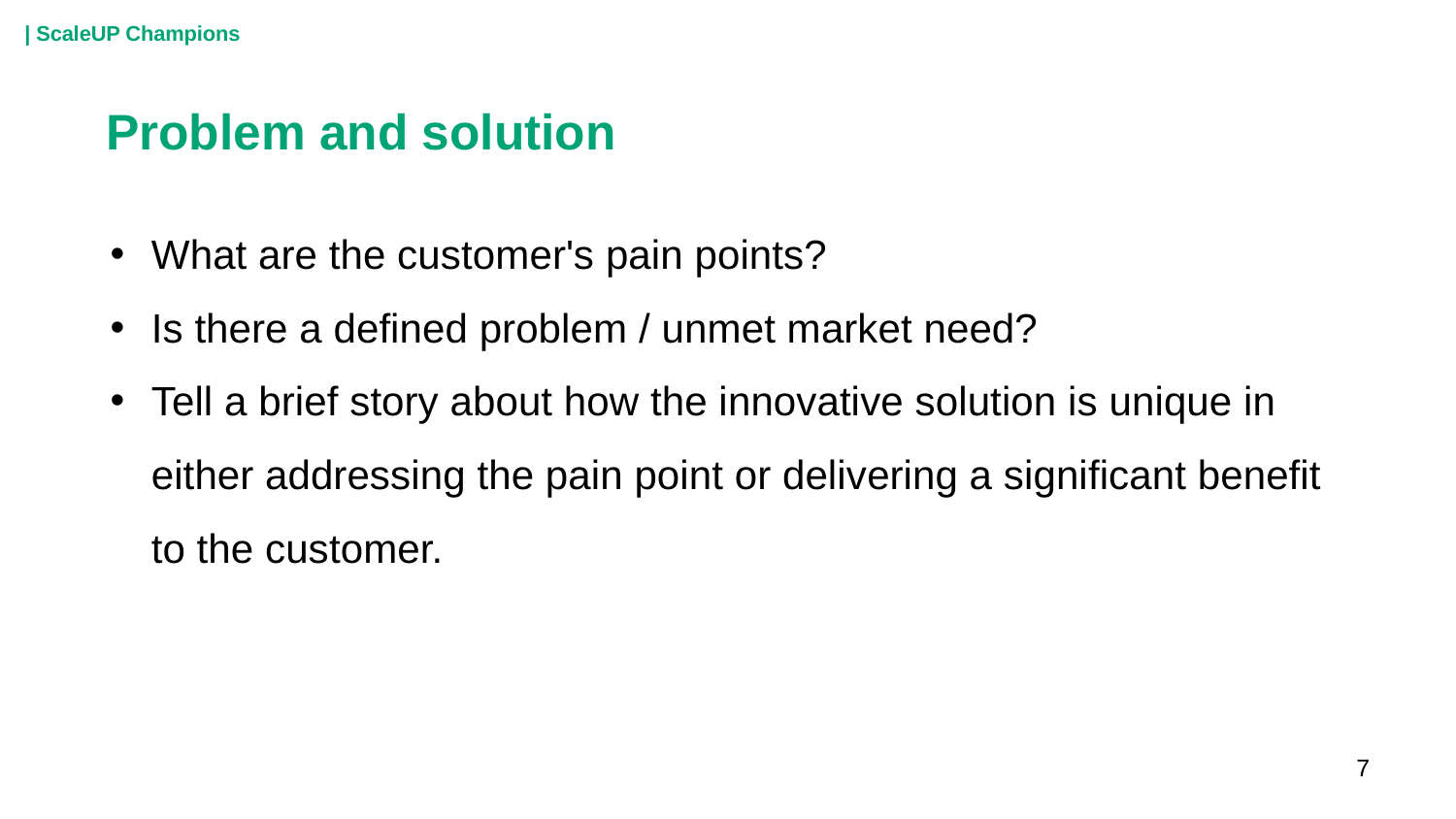

| ScaleUP Champions
Problem and solution
What are the customer's pain points?
Is there a defined problem / unmet market need?
Tell a brief story about how the innovative solution is unique in either addressing the pain point or delivering a significant benefit to the customer.

7